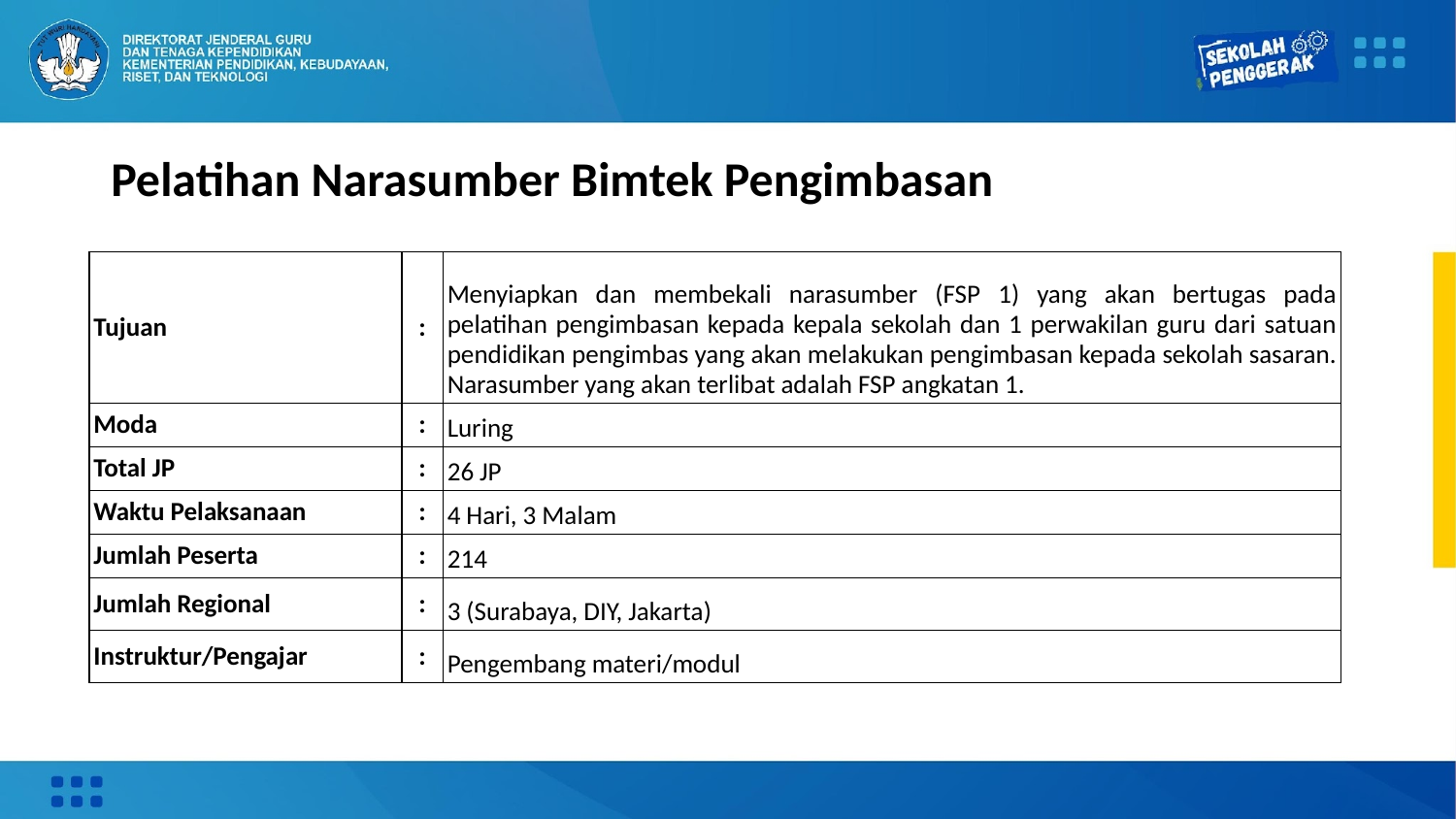

# Pelatihan Narasumber Bimtek Pengimbasan
| Tujuan | : | Menyiapkan dan membekali narasumber (FSP 1) yang akan bertugas pada pelatihan pengimbasan kepada kepala sekolah dan 1 perwakilan guru dari satuan pendidikan pengimbas yang akan melakukan pengimbasan kepada sekolah sasaran. Narasumber yang akan terlibat adalah FSP angkatan 1. |
| --- | --- | --- |
| Moda | : | Luring |
| Total JP | : | 26 JP |
| Waktu Pelaksanaan | : | 4 Hari, 3 Malam |
| Jumlah Peserta | : | 214 |
| Jumlah Regional | : | 3 (Surabaya, DIY, Jakarta) |
| Instruktur/Pengajar | : | Pengembang materi/modul |